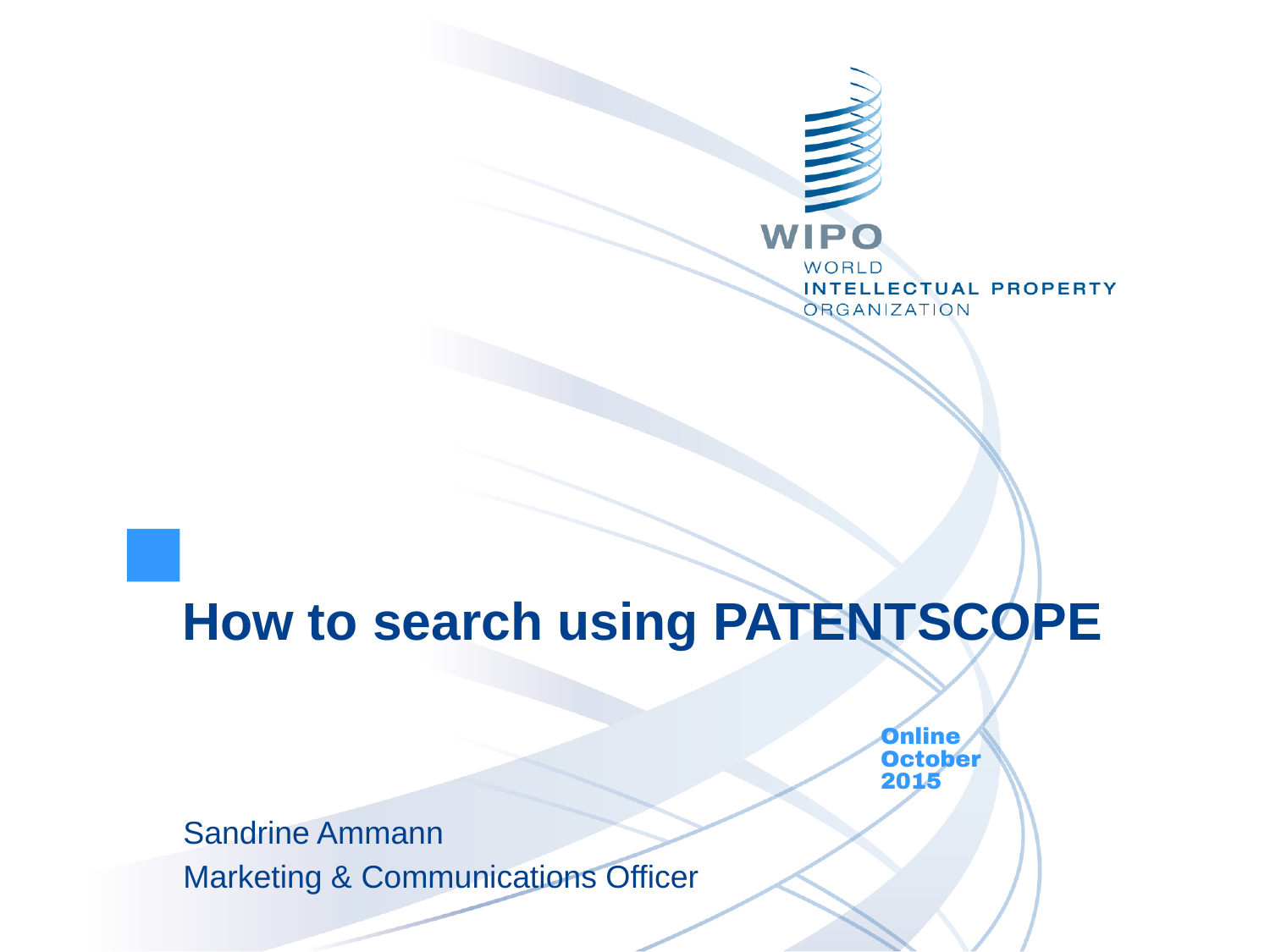

How to search using PATENTSCOPE
Online
October
2015
Sandrine Ammann
Marketing & Communications Officer